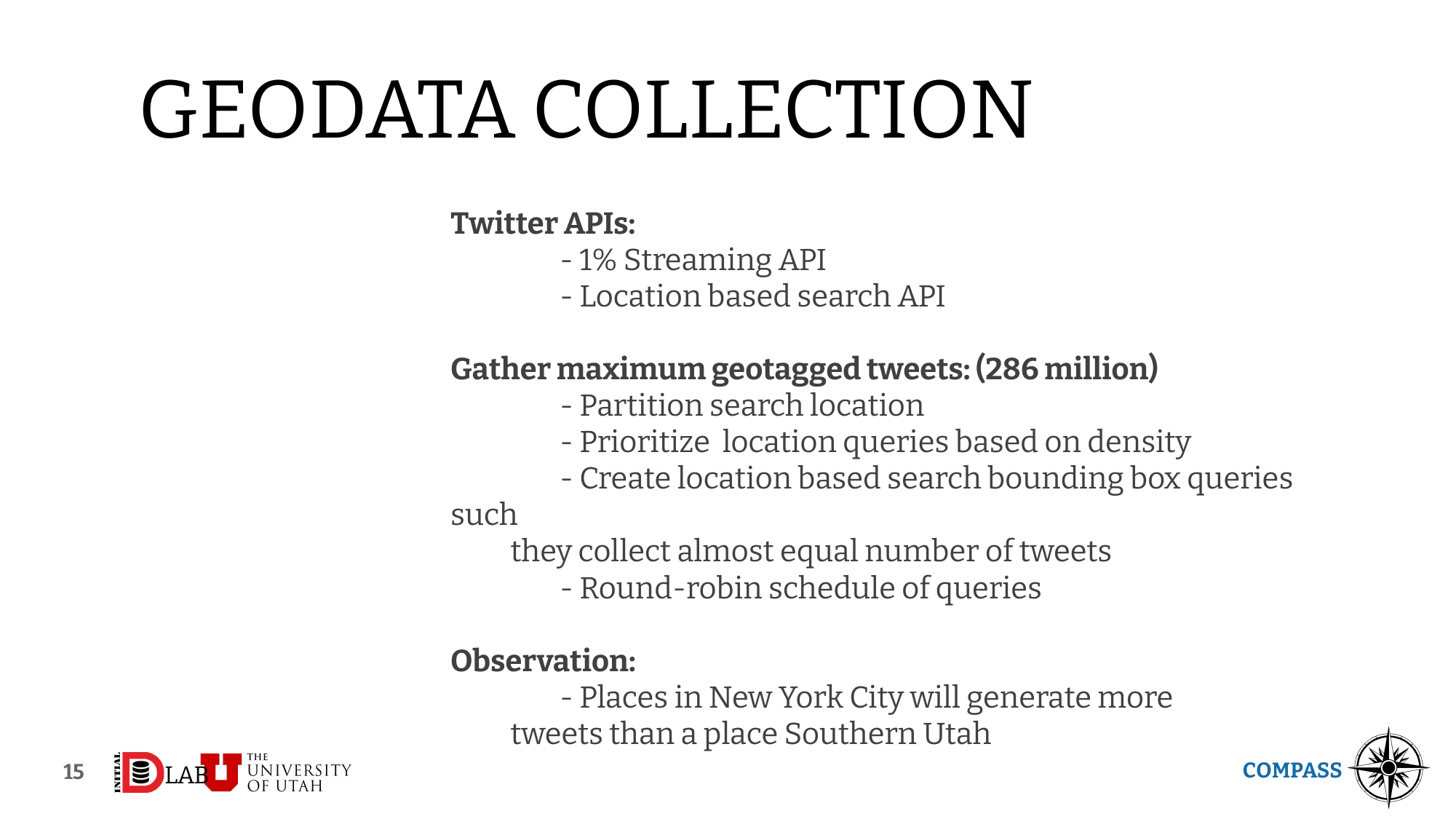

# GEOData Collection
Twitter APIs:
	- 1% Streaming API
	- Location based search API
Gather maximum geotagged tweets: (286 million)
	- Partition search location
	- Prioritize  location queries based on density
	- Create location based search bounding box queries such
          they collect almost equal number of tweets
	- Round-robin schedule of queries
Observation:
	- Places in New York City will generate more
          tweets than a place Southern Utah
15